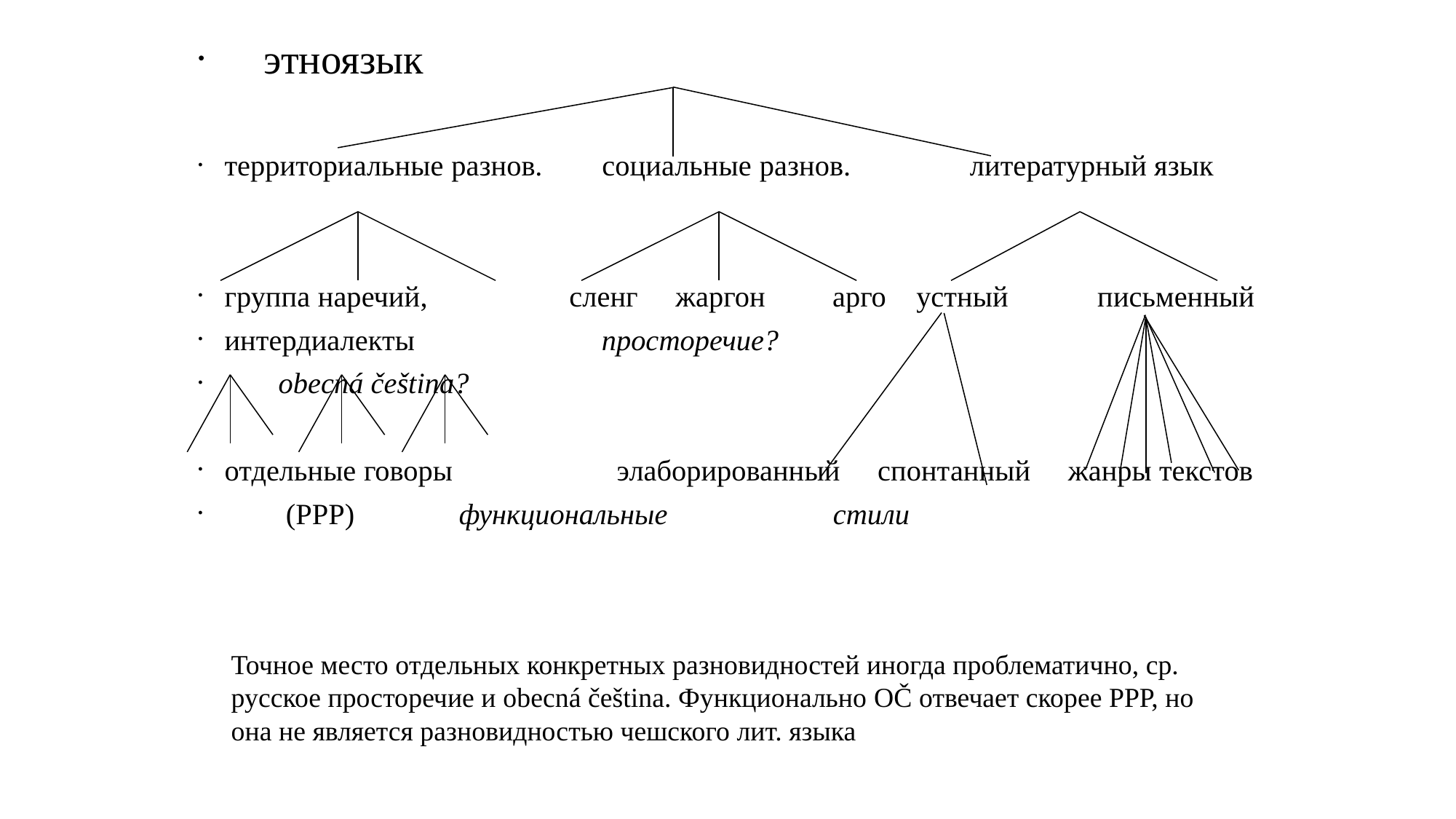

# этноязык

территориальные разнов.        социальные разнов.                литературный язык

группа наречий,                   сленг     жаргон         арго    устный            письменный
интердиалекты                         просторечие?
								  obecná čeština?

отдельные говоры                      элаборированный     спонтанный     жанры текстов
													   (РРР)              функциональные           																     стили
Точное место отдельных конкретных разновидностей иногда проблематично, ср. русское просторечие и obecná čeština. Функционально OČ отвечает скорее РРР, но она не является разновидностью чешского лит. языка